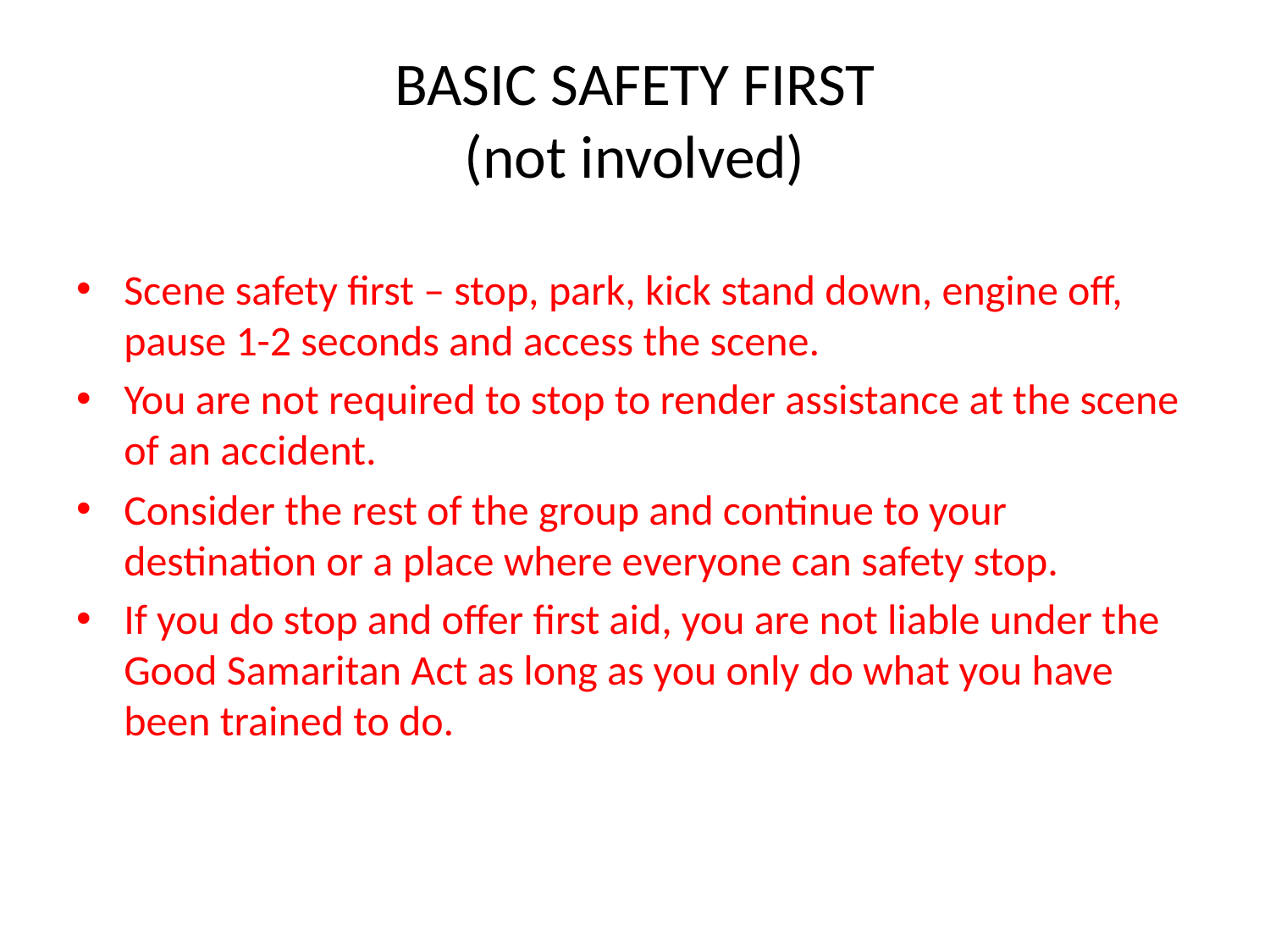

# BASIC SAFETY FIRST (not involved)

Scene safety first – stop, park, kick stand down, engine off, pause 1-2 seconds and access the scene.
You are not required to stop to render assistance at the scene of an accident.
Consider the rest of the group and continue to your destination or a place where everyone can safety stop.
If you do stop and offer first aid, you are not liable under the Good Samaritan Act as long as you only do what you have been trained to do.